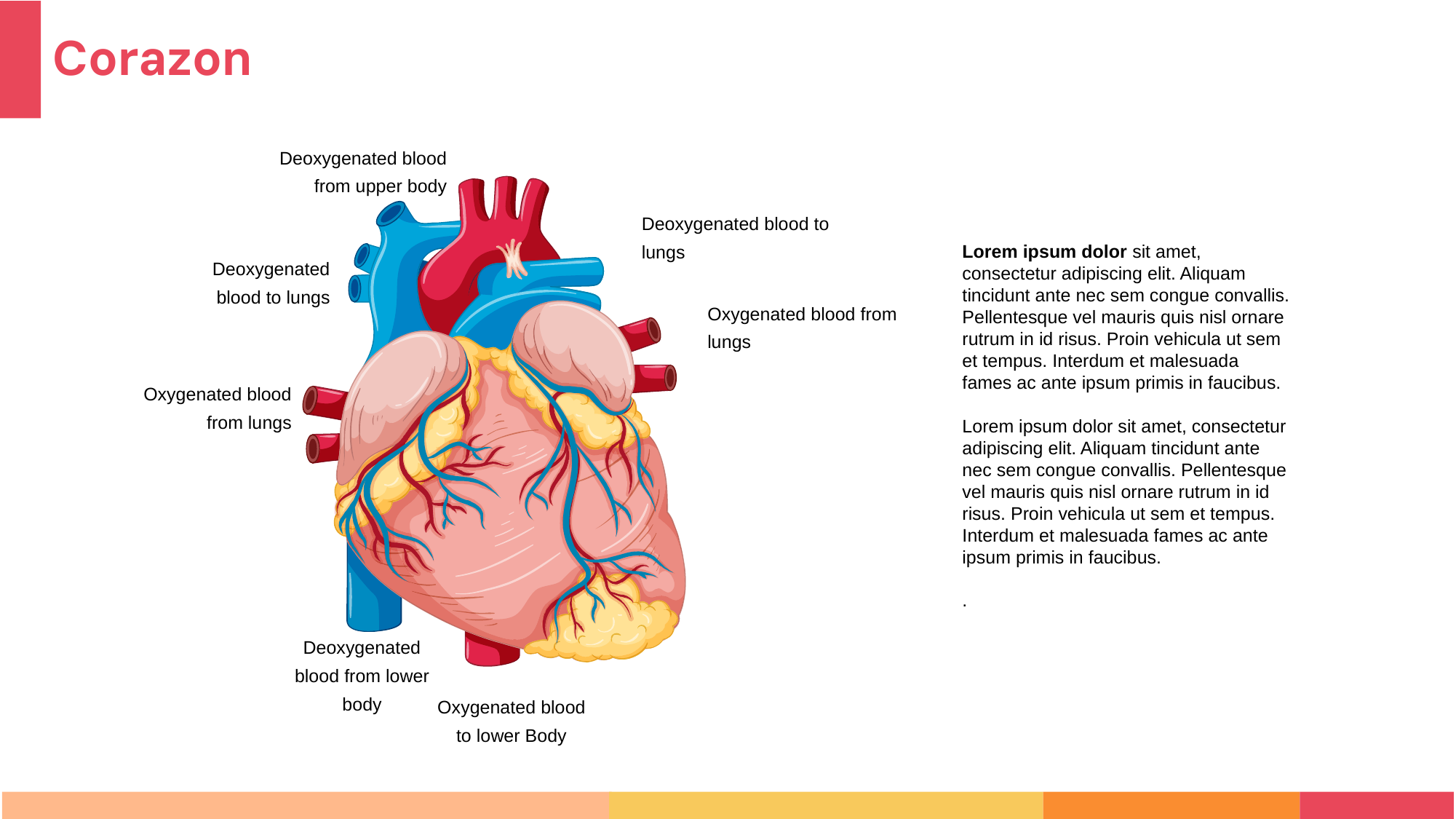

# Corazon
Deoxygenated blood from upper body

Deoxygenated blood to lungs
Lorem ipsum dolor sit amet, consectetur adipiscing elit. Aliquam tincidunt ante nec sem congue convallis. Pellentesque vel mauris quis nisl ornare rutrum in id risus. Proin vehicula ut sem et tempus. Interdum et malesuada fames ac ante ipsum primis in faucibus.

Lorem ipsum dolor sit amet, consectetur adipiscing elit. Aliquam tincidunt ante nec sem congue convallis. Pellentesque vel mauris quis nisl ornare rutrum in id risus. Proin vehicula ut sem et tempus. Interdum et malesuada fames ac ante ipsum primis in faucibus.

.
Deoxygenated blood to lungs
Oxygenated blood from lungs
Oxygenated blood from lungs
Deoxygenated blood from lower body
Oxygenated blood to lower Body